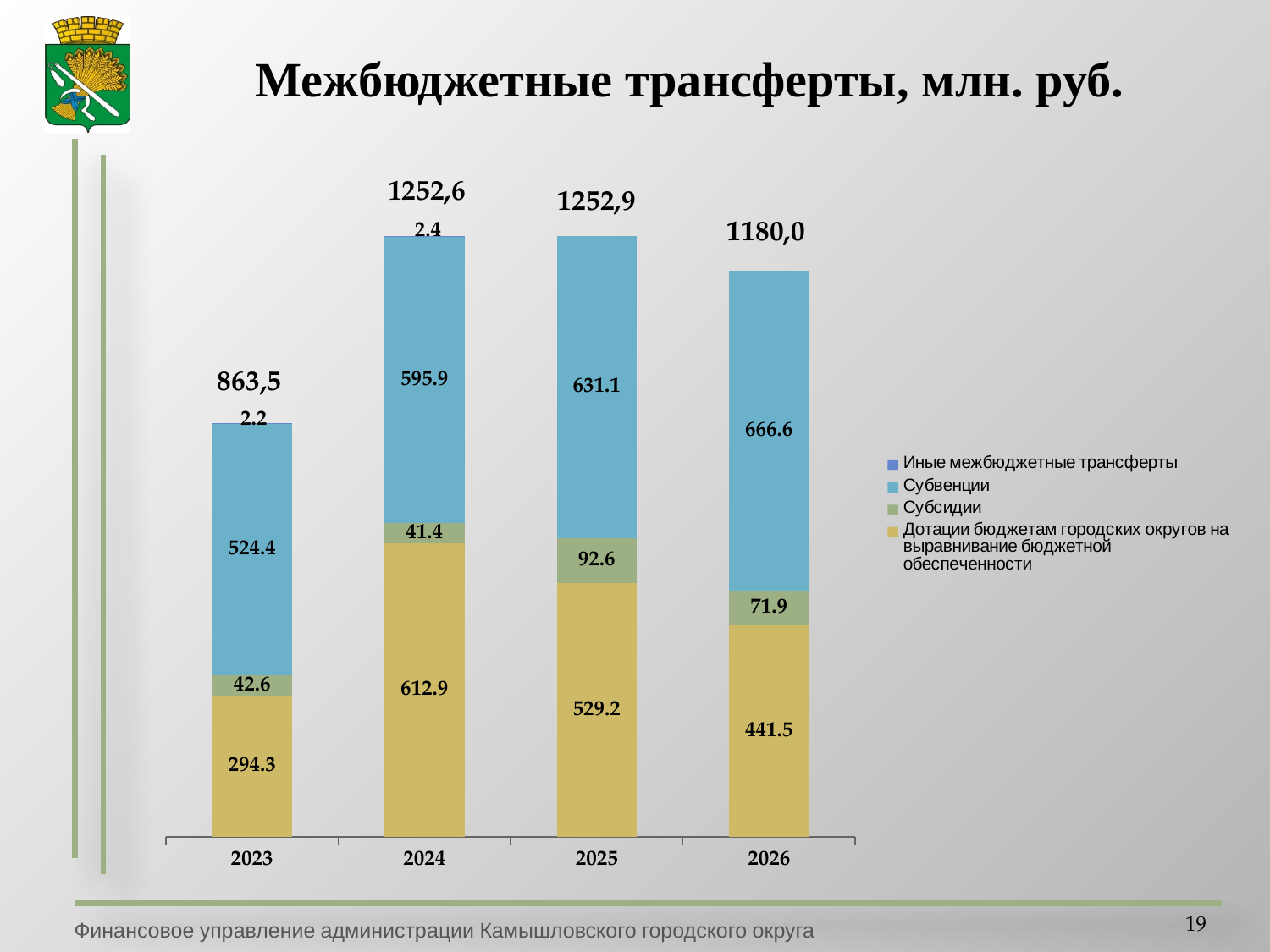

Межбюджетные трансферты, млн. руб.

### Chart

| Category | Дотации бюджетам городских округов на выравнивание бюджетной обеспеченности | Субсидии | Субвенции | Иные межбюджетные трансферты |
|---|---|---|---|---|
| 2023 | 294.3 | 42.6 | 524.4 | 2.2 |
| 2024 | 612.9 | 41.4 | 595.9 | 2.4 |
| 2025 | 529.2 | 92.6 | 631.1 | None |
| 2026 | 441.5 | 71.9 | 666.6 | None |
1252,6
1252,9
1180,0
863,5
19